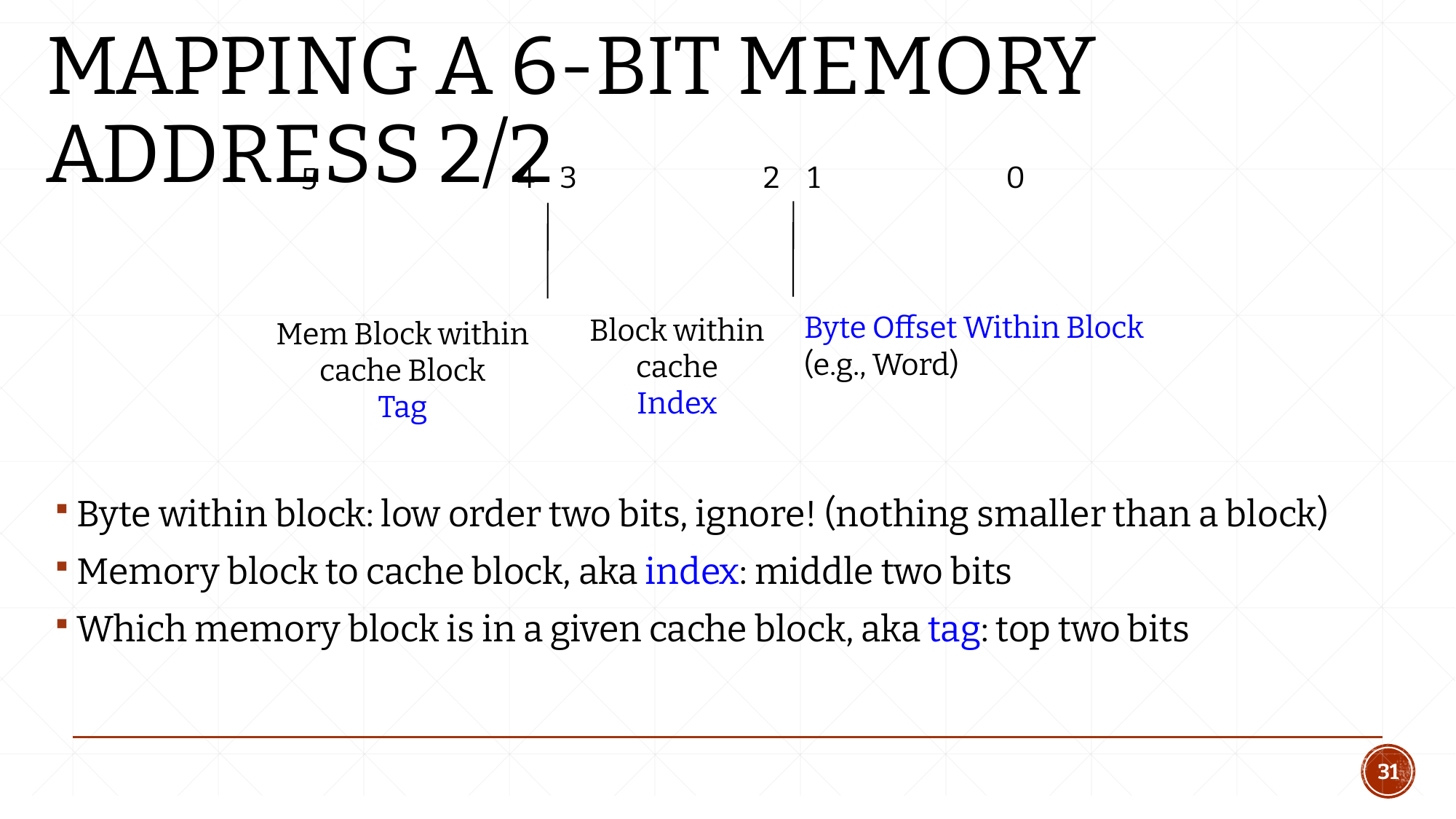

# Mapping a 6-bit Memory Address 2/2
0
5
3
2
Block within cache
Index
1
Byte Offset Within Block
(e.g., Word)
4
Mem Block within
cache Block
Tag

Byte within block: low order two bits, ignore! (nothing smaller than a block)
Memory block to cache block, aka index: middle two bits
Which memory block is in a given cache block, aka tag: top two bits
31